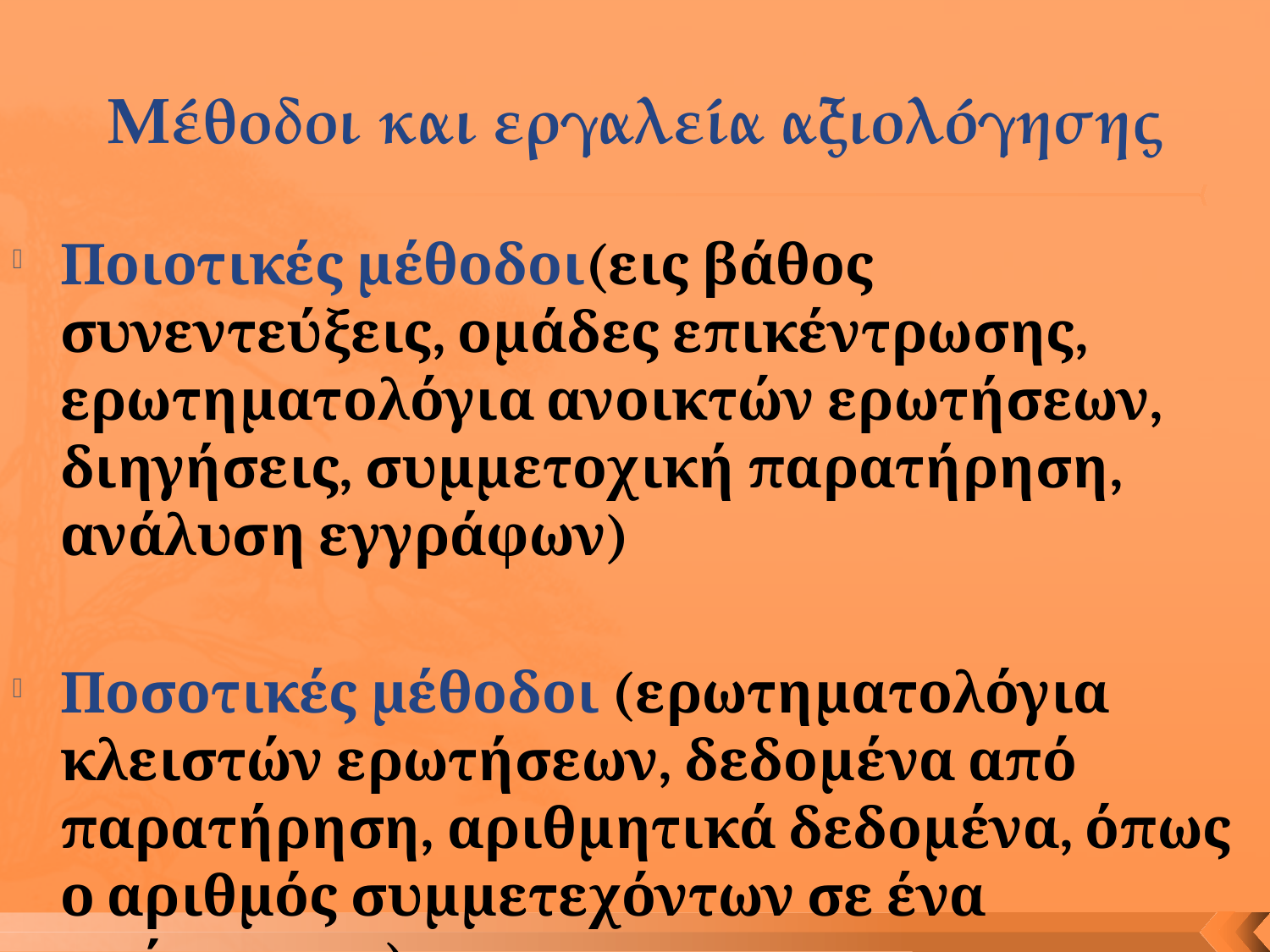

# Μέθοδοι και εργαλεία αξιολόγησης
Ποιοτικές μέθοδοι(εις βάθος συνεντεύξεις, ομάδες επικέντρωσης, ερωτηματολόγια ανοικτών ερωτήσεων, διηγήσεις, συμμετοχική παρατήρηση, ανάλυση εγγράφων)

Ποσοτικές μέθοδοι (ερωτηματολόγια κλειστών ερωτήσεων, δεδομένα από παρατήρηση, αριθμητικά δεδομένα, όπως ο αριθμός συμμετεχόντων σε ένα πρόγραμμα)